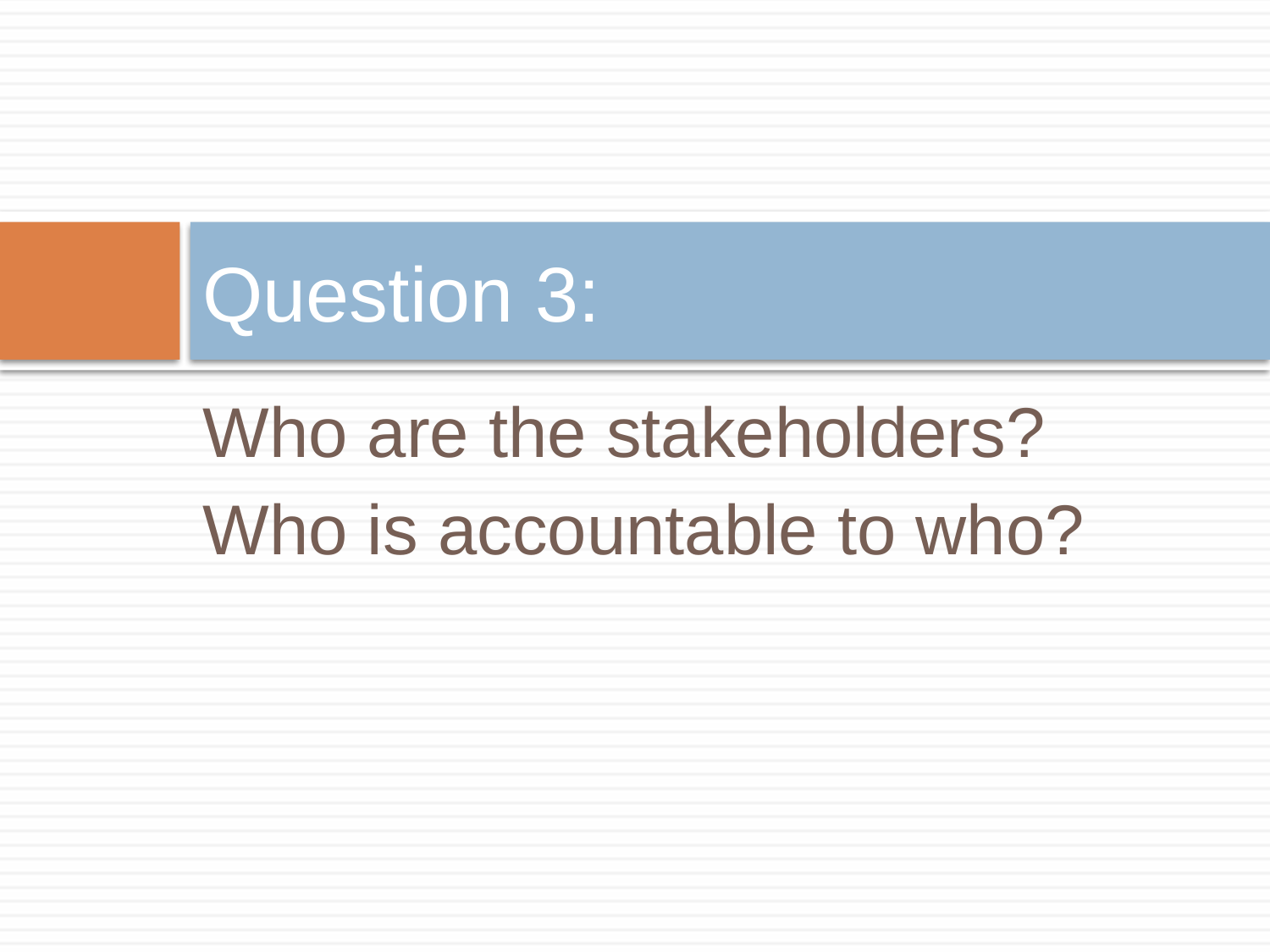

# Question 3:
Who are the stakeholders?
Who is accountable to who?